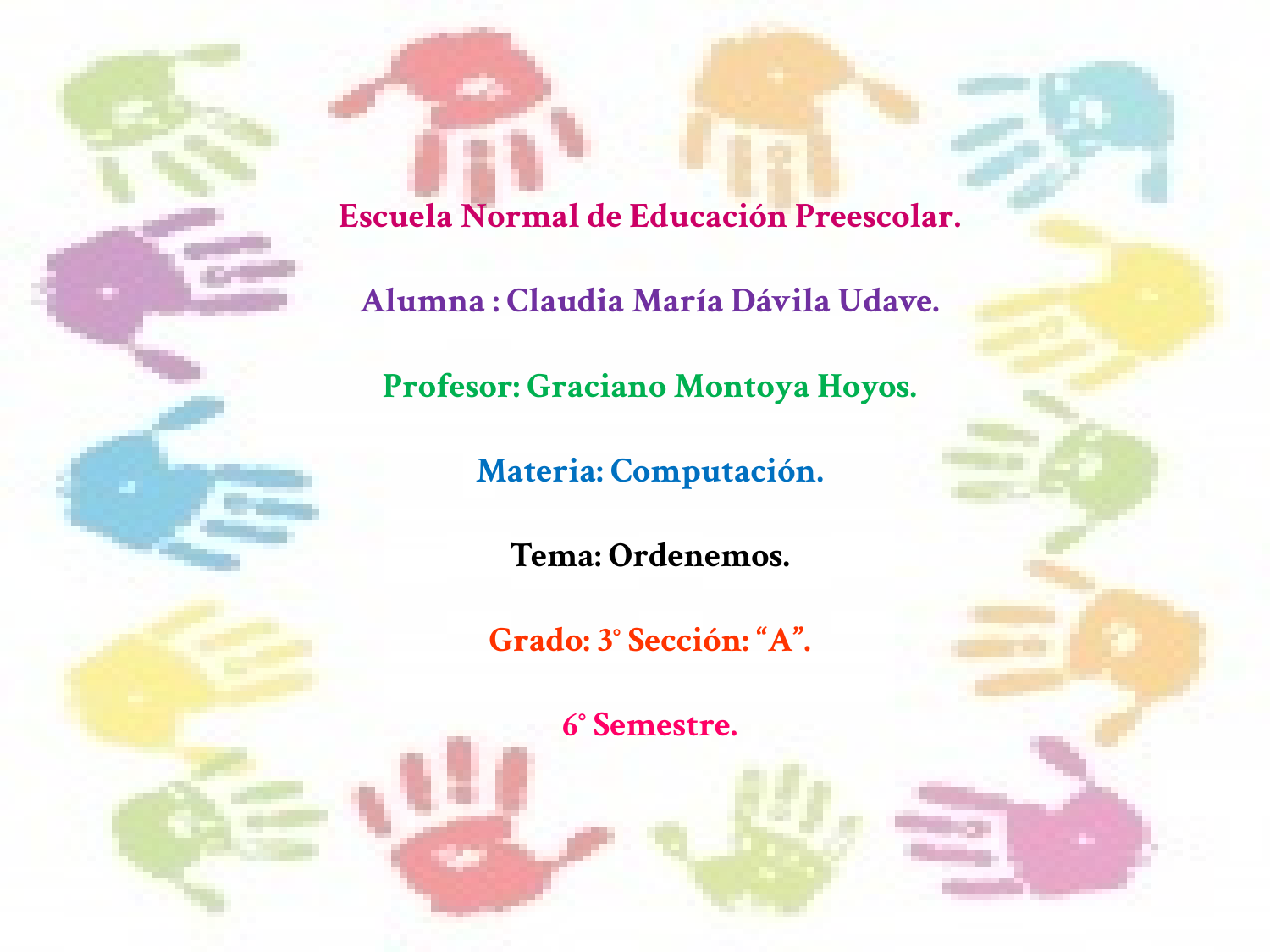

Escuela Normal de Educación Preescolar.

Alumna : Claudia María Dávila Udave.

Profesor: Graciano Montoya Hoyos.

Materia: Computación.

Tema: Ordenemos.

Grado: 3° Sección: “A”.

6° Semestre.